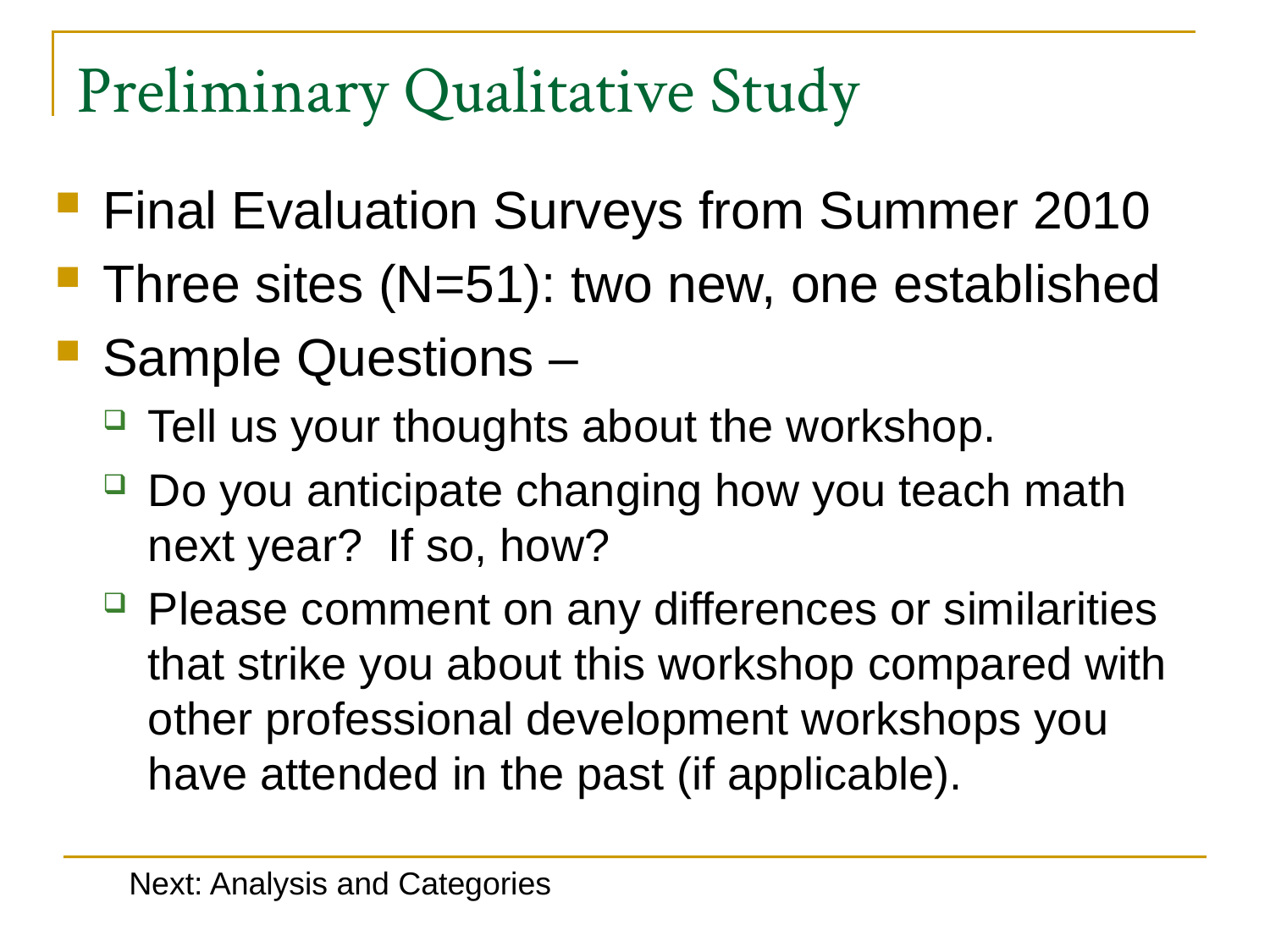

# Preliminary Qualitative Study
Final Evaluation Surveys from Summer 2010
Three sites (N=51): two new, one established
Sample Questions –
Tell us your thoughts about the workshop.
Do you anticipate changing how you teach math next year?  If so, how?
Please comment on any differences or similarities that strike you about this workshop compared with other professional development workshops you have attended in the past (if applicable).

Next: Analysis and Categories